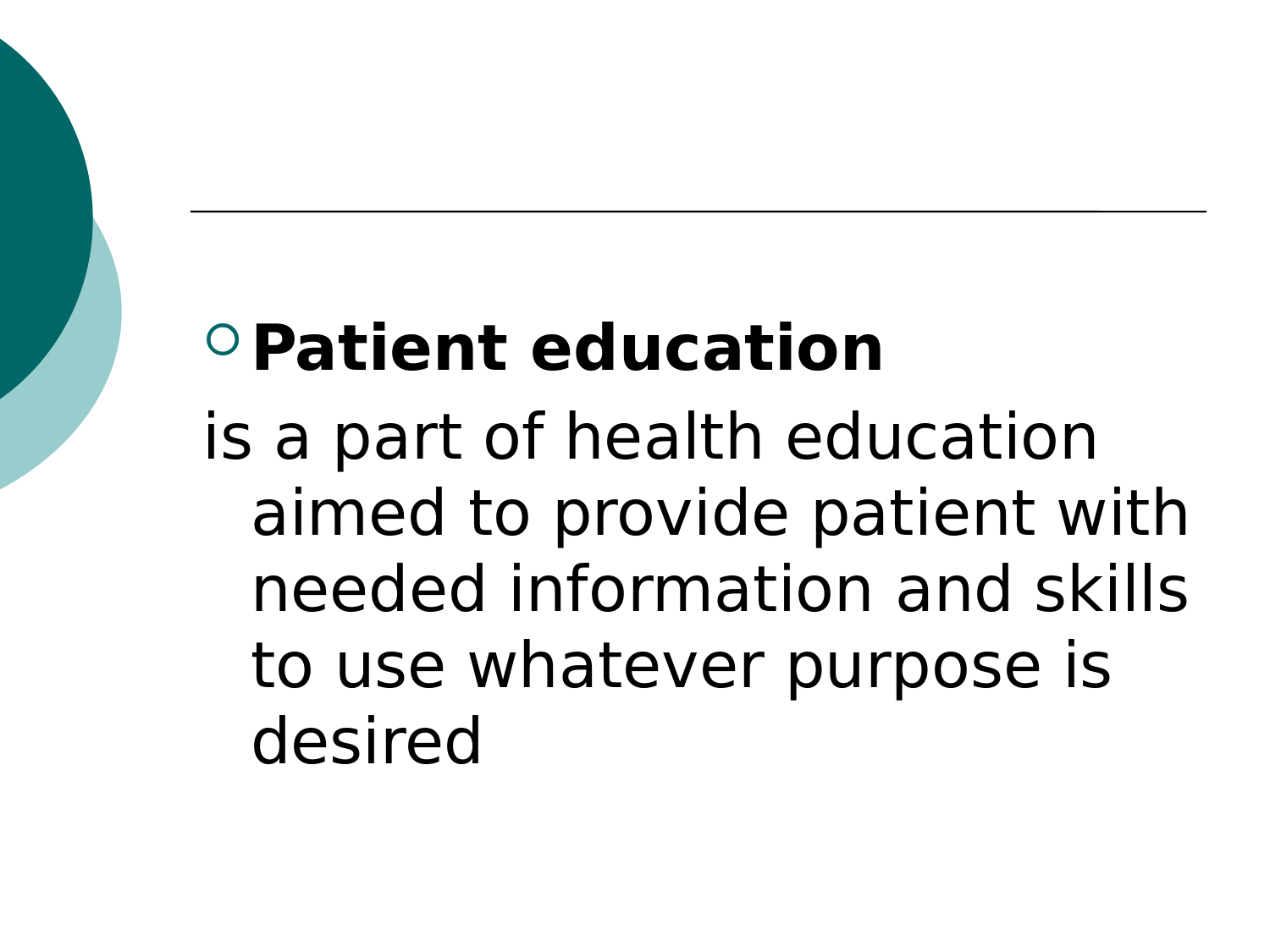

Patient education
is a part of health education aimed to provide patient with needed information and skills to use whatever purpose is desired